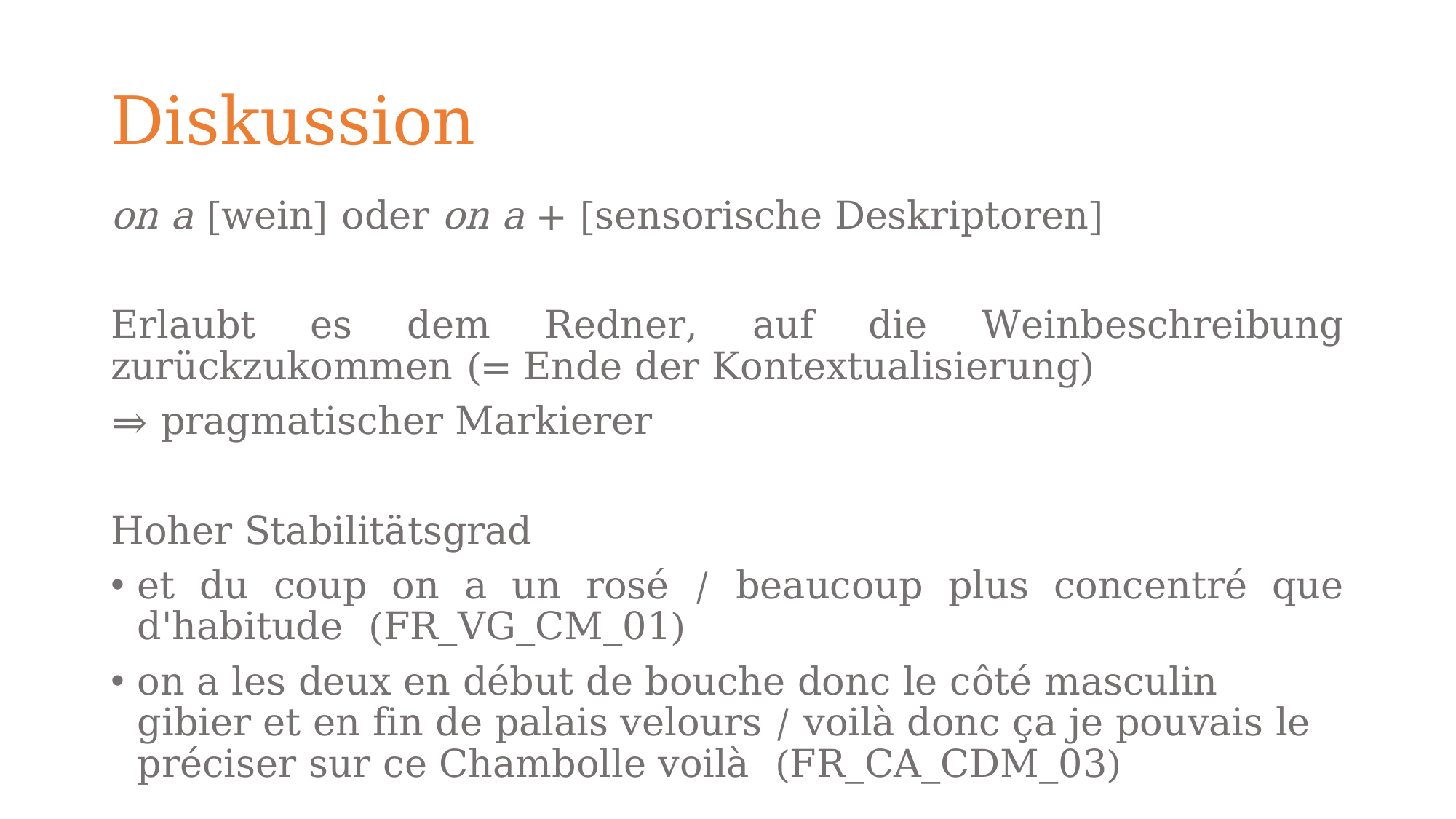

# Diskussion
on a [wein] oder on a + [sensorische Deskriptoren]

Erlaubt es dem Redner, auf die Weinbeschreibung zurückzukommen (= Ende der Kontextualisierung)
⇒ pragmatischer Markierer

Hoher Stabilitätsgrad
et du coup on a un rosé / beaucoup plus concentré que d'habitude  (FR_VG_CM_01)
on a les deux en début de bouche donc le côté masculin gibier et en fin de palais velours / voilà donc ça je pouvais le préciser sur ce Chambolle voilà  (FR_CA_CDM_03)